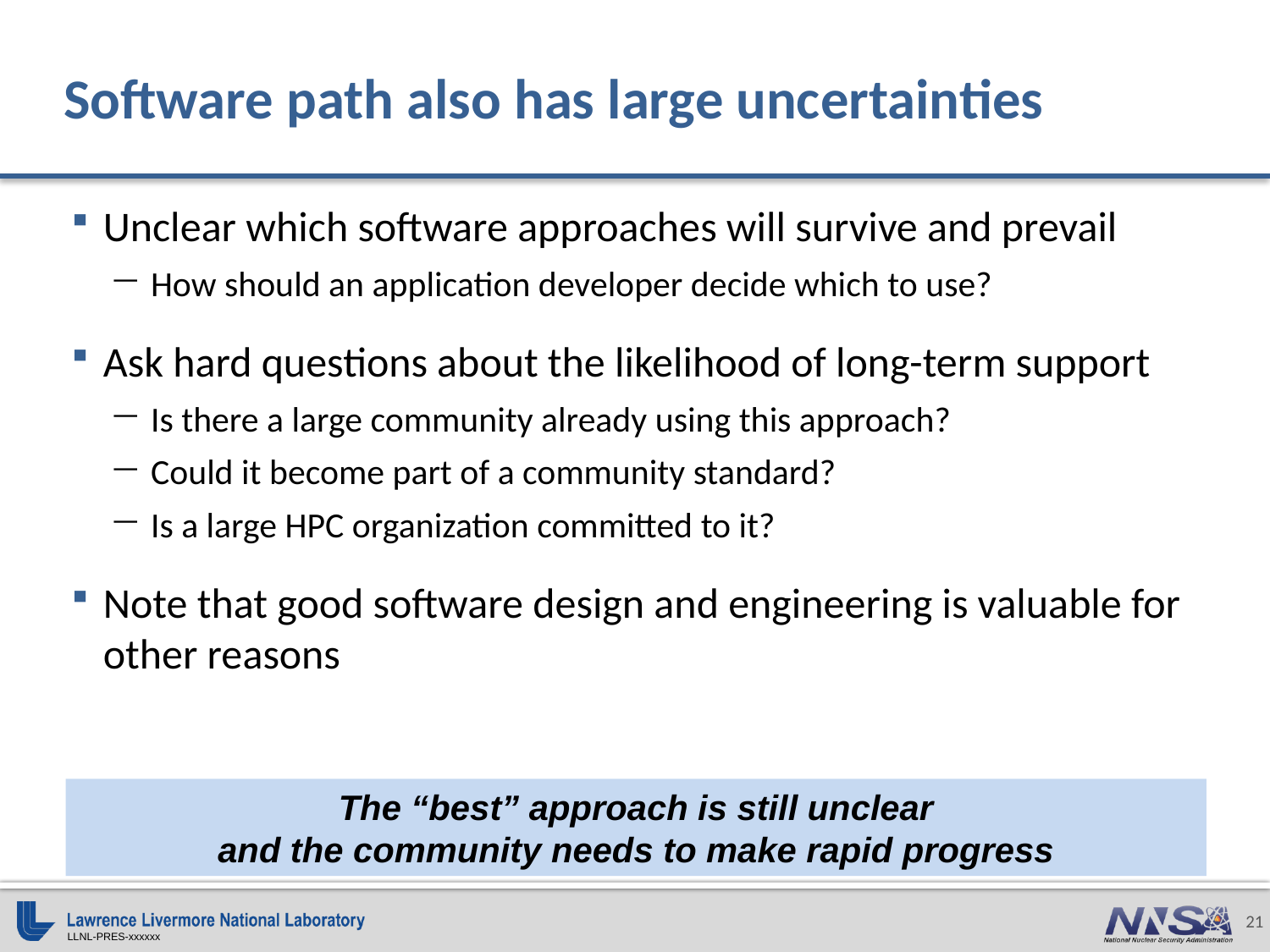

# Software path also has large uncertainties
Unclear which software approaches will survive and prevail
How should an application developer decide which to use?
Ask hard questions about the likelihood of long-term support
Is there a large community already using this approach?
Could it become part of a community standard?
Is a large HPC organization committed to it?
Note that good software design and engineering is valuable for other reasons
The “best” approach is still unclear
and the community needs to make rapid progress